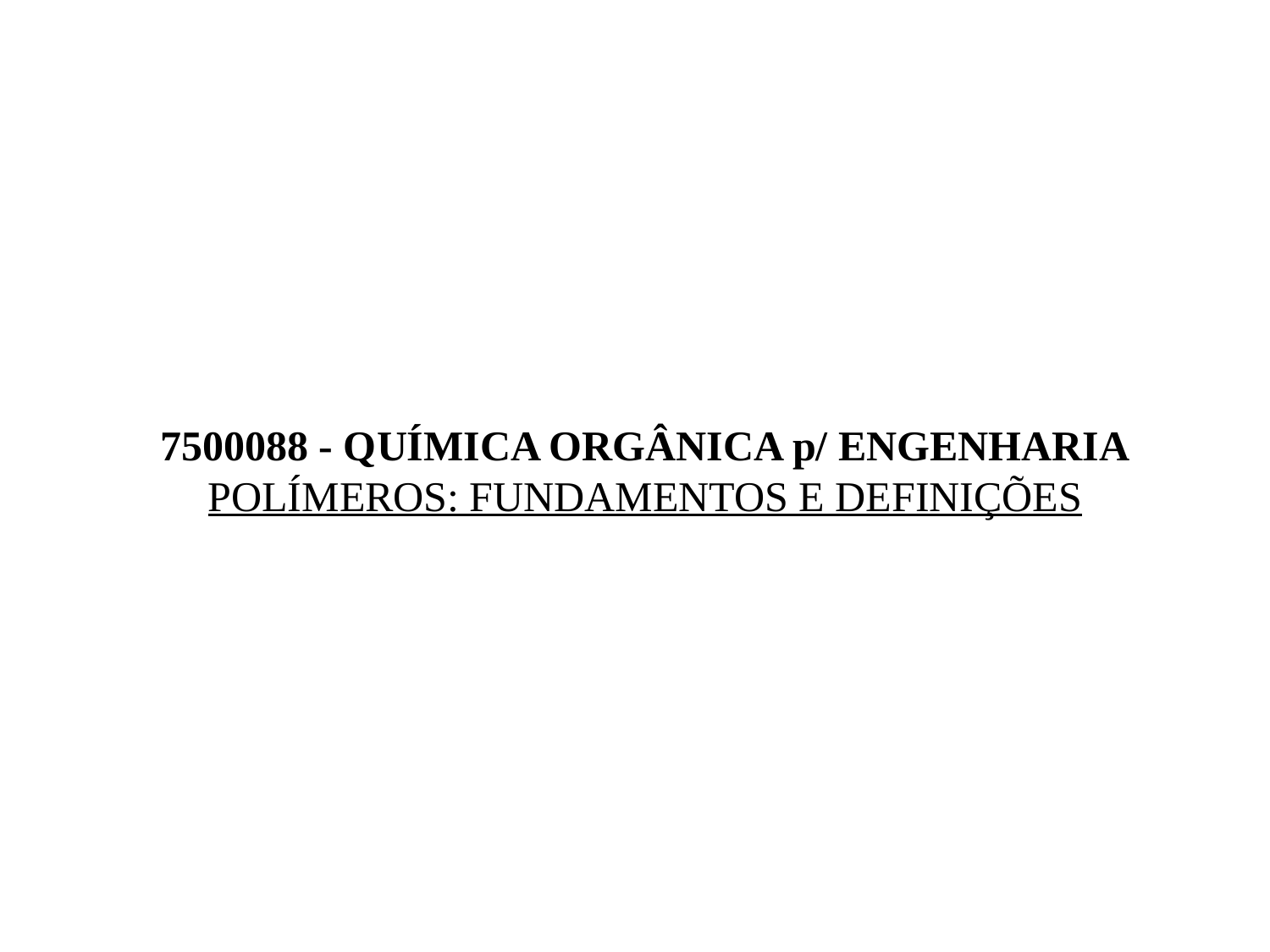

7500088 - QUÍMICA ORGÂNICA p/ ENGENHARIA
POLÍMEROS: FUNDAMENTOS E DEFINIÇÕES